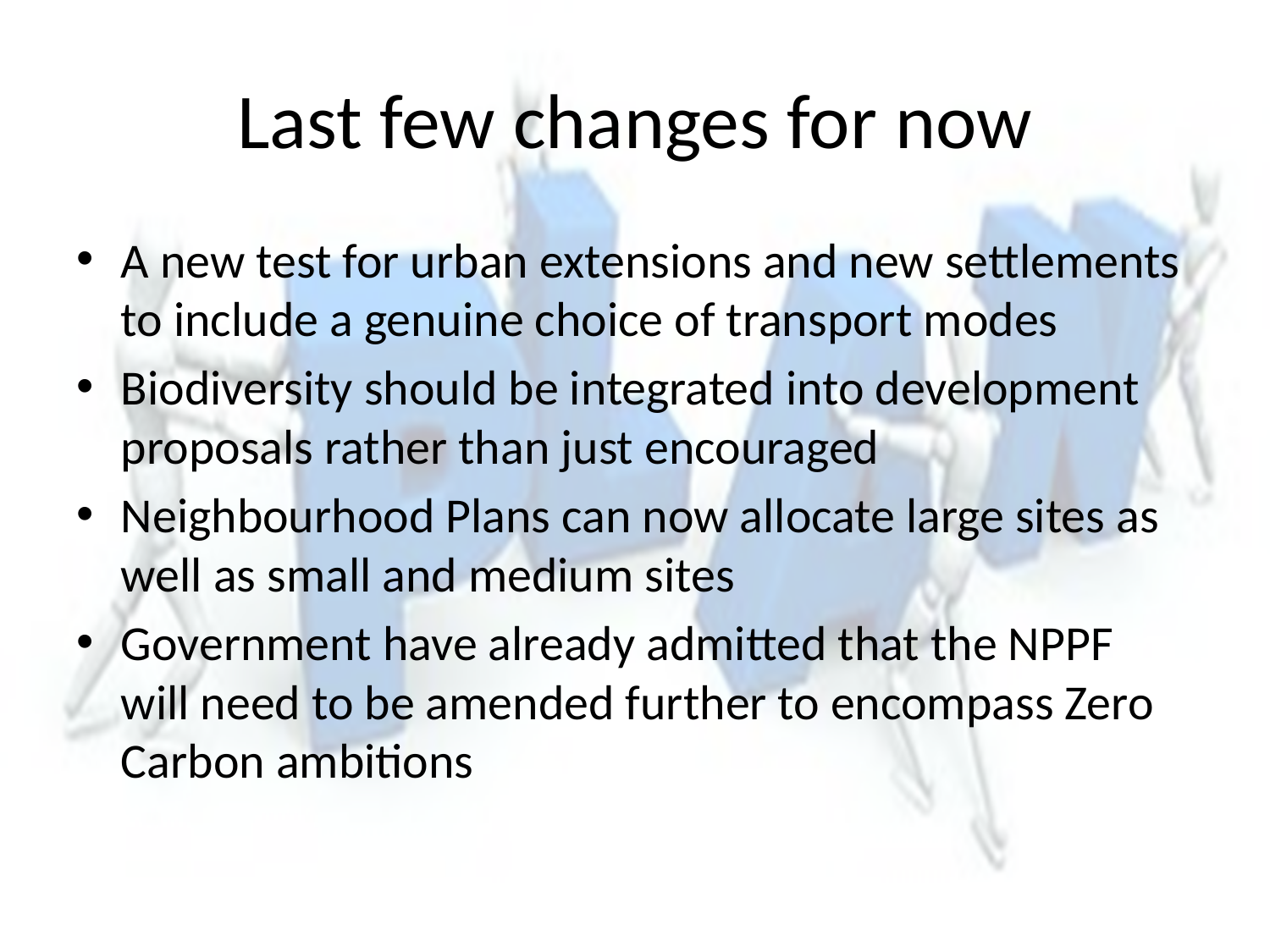

# Last few changes for now
A new test for urban extensions and new settlements to include a genuine choice of transport modes
Biodiversity should be integrated into development proposals rather than just encouraged
Neighbourhood Plans can now allocate large sites as well as small and medium sites
Government have already admitted that the NPPF will need to be amended further to encompass Zero Carbon ambitions